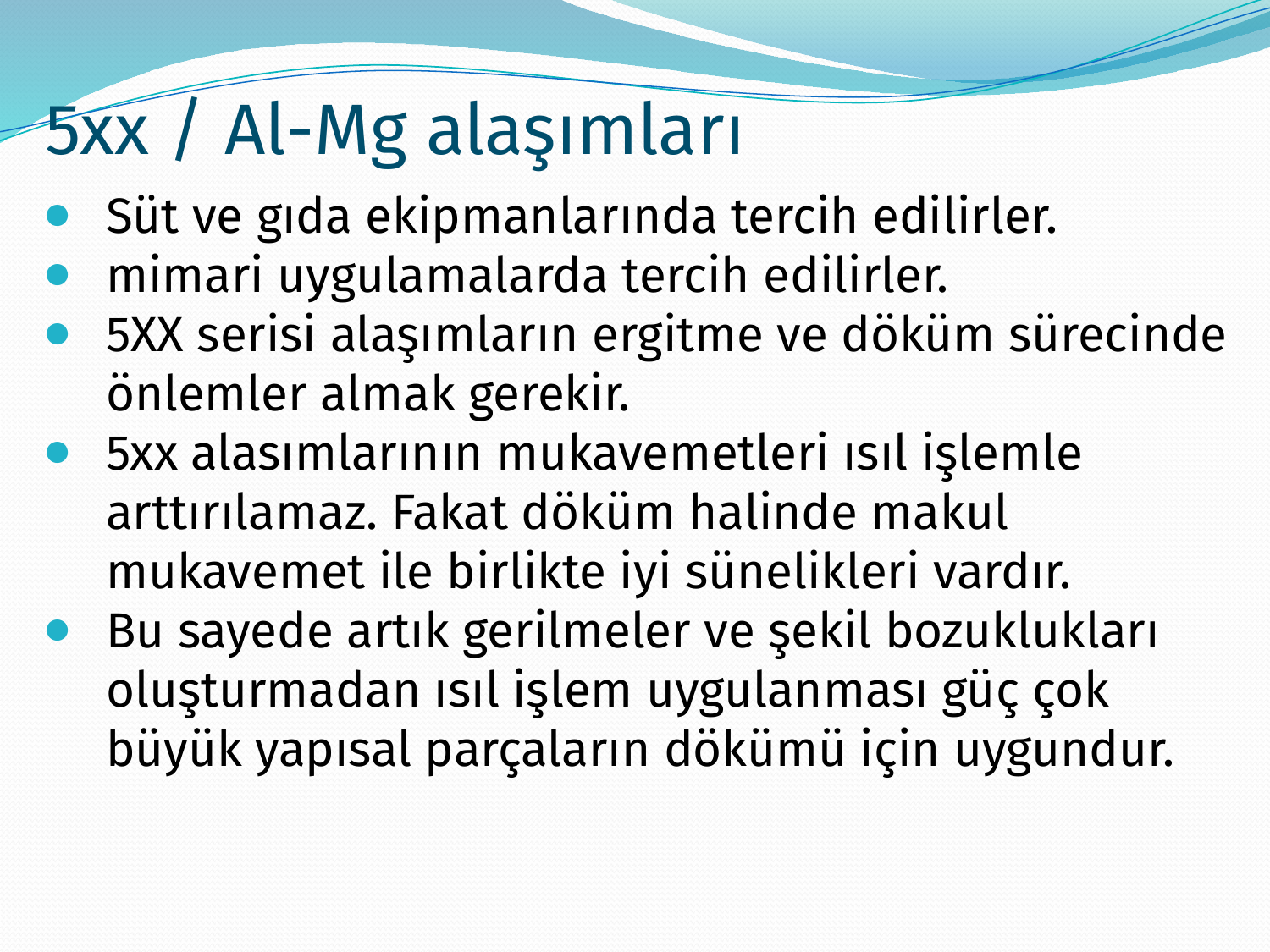

# 5xx / Al-Mg alaşımları
Süt ve gıda ekipmanlarında tercih edilirler.
mimari uygulamalarda tercih edilirler.
5XX serisi alaşımların ergitme ve döküm sürecinde önlemler almak gerekir.
5xx alasımlarının mukavemetleri ısıl işlemle arttırılamaz. Fakat döküm halinde makul mukavemet ile birlikte iyi sünelikleri vardır.
Bu sayede artık gerilmeler ve şekil bozuklukları oluşturmadan ısıl işlem uygulanması güç çok büyük yapısal parçaların dökümü için uygundur.